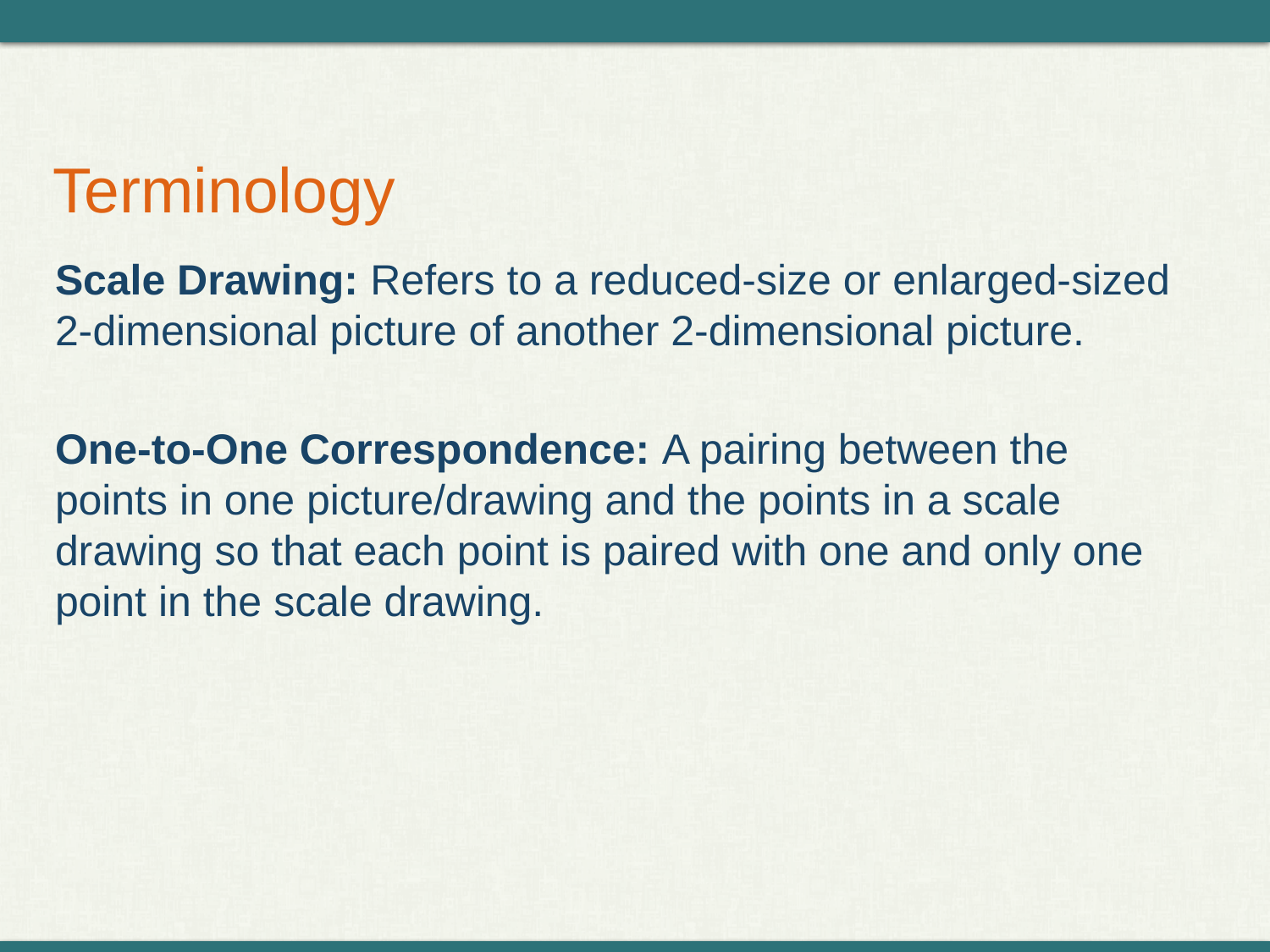

# Terminology
Scale Drawing: Refers to a reduced-size or enlarged-sized 2-dimensional picture of another 2-dimensional picture.

One-to-One Correspondence: A pairing between the points in one picture/drawing and the points in a scale drawing so that each point is paired with one and only one point in the scale drawing.